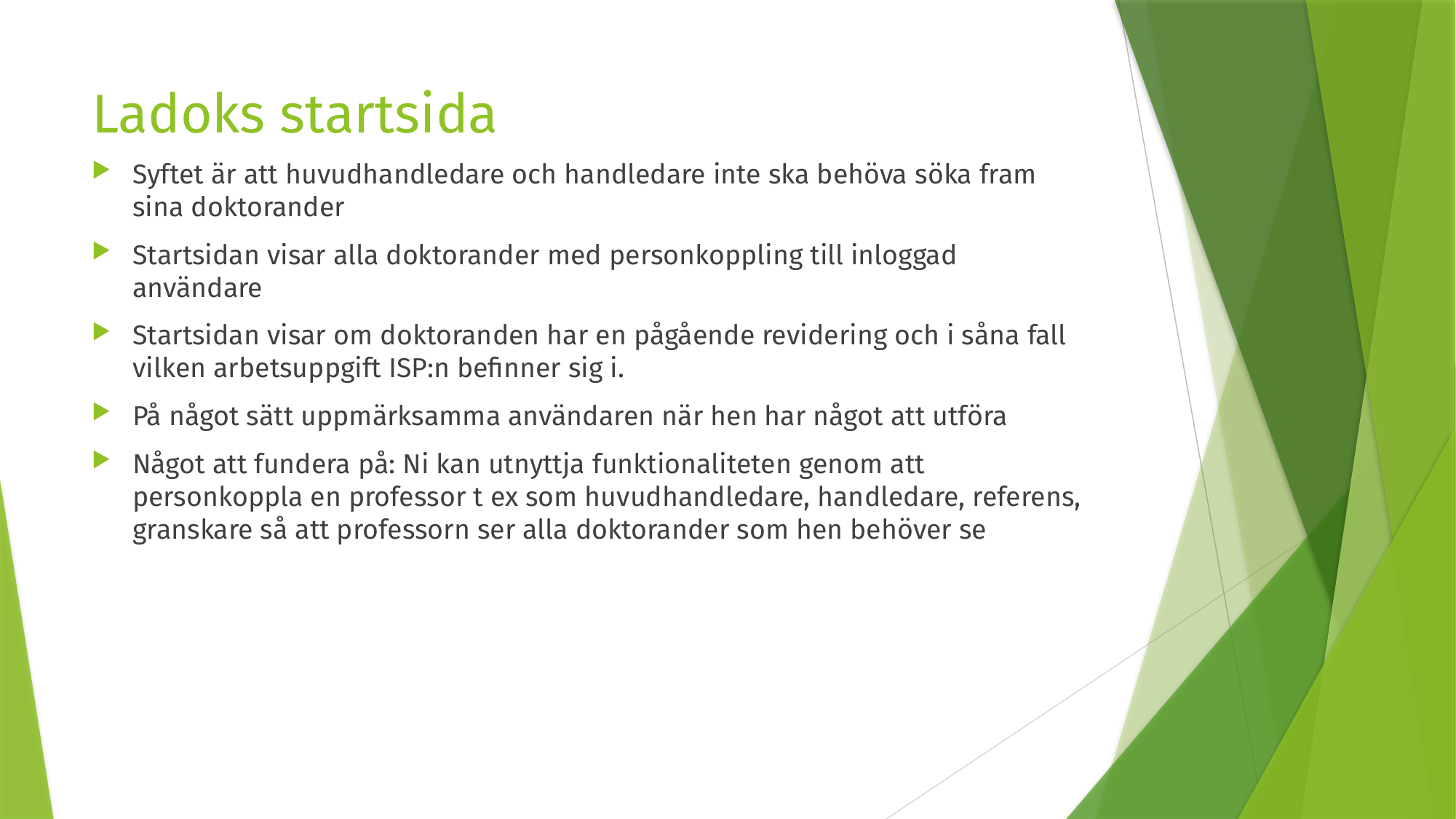

# Ladoks startsida
Syftet är att huvudhandledare och handledare inte ska behöva söka fram sina doktorander
Startsidan visar alla doktorander med personkoppling till inloggad användare
Startsidan visar om doktoranden har en pågående revidering och i såna fall vilken arbetsuppgift ISP:n befinner sig i.
På något sätt uppmärksamma användaren när hen har något att utföra
Något att fundera på: Ni kan utnyttja funktionaliteten genom att personkoppla en professor t ex som huvudhandledare, handledare, referens, granskare så att professorn ser alla doktorander som hen behöver se